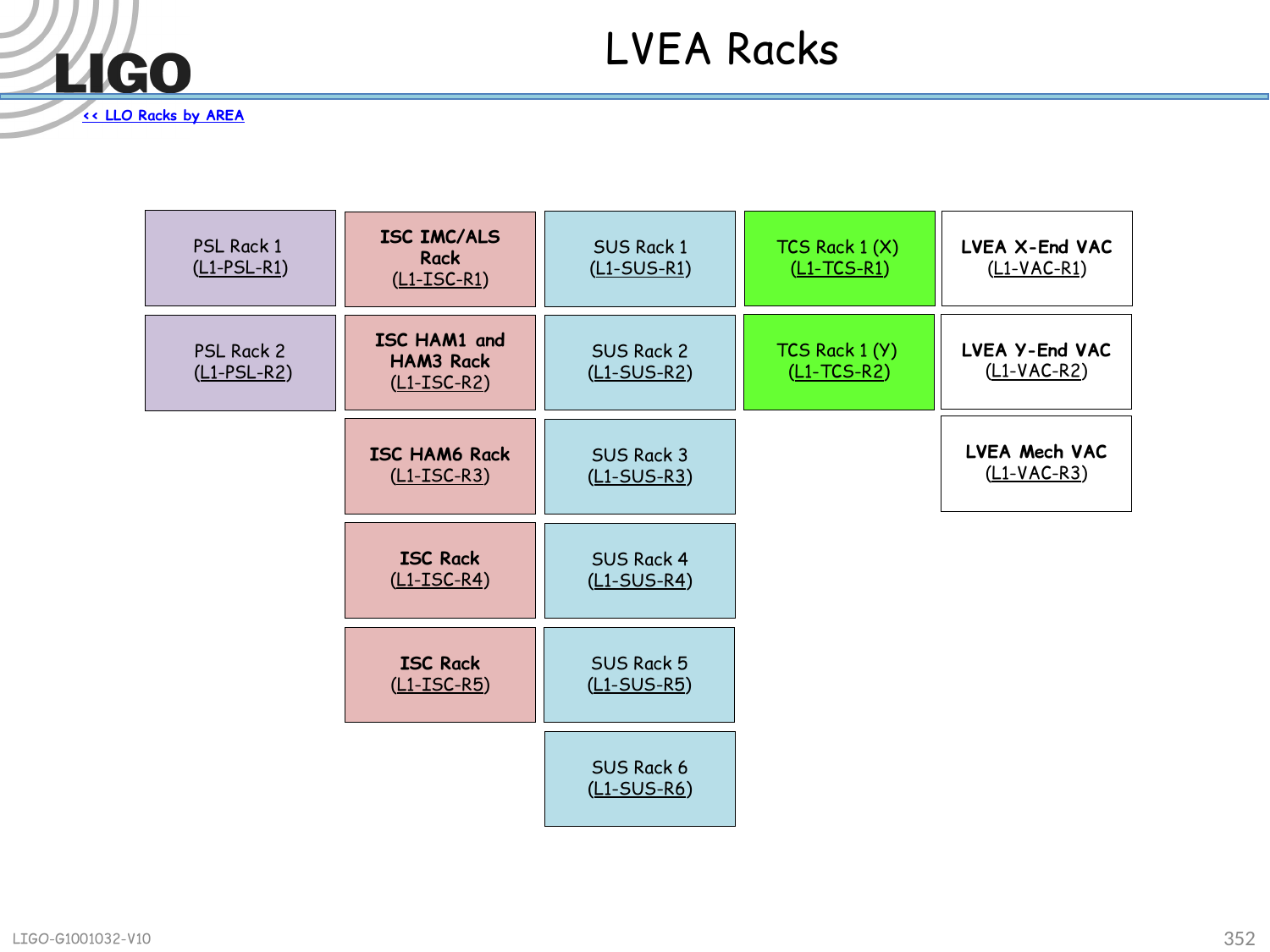

# LVEA Racks
<< LLO Racks by AREA
PSL Rack 1
(L1-PSL-R1)
TCS Rack 1 (X)
(L1-TCS-R1)
LVEA X-End VAC
(L1-VAC-R1)
SUS Rack 1
(L1-SUS-R1)
ISC IMC/ALS Rack
(L1-ISC-R1)
LVEA Y-End VAC
(L1-VAC-R2)
TCS Rack 1 (Y)
(L1-TCS-R2)
ISC HAM1 and HAM3 Rack
(L1-ISC-R2)
SUS Rack 2
(L1-SUS-R2)
PSL Rack 2
 (L1-PSL-R2)
LVEA Mech VAC
(L1-VAC-R3)
ISC HAM6 Rack
(L1-ISC-R3)
SUS Rack 3
(L1-SUS-R3)
ISC Rack
(L1-ISC-R4)
SUS Rack 4
(L1-SUS-R4)
ISC Rack
(L1-ISC-R5)
SUS Rack 5
(L1-SUS-R5)
SUS Rack 6
(L1-SUS-R6)
352
LIGO-G1001032-V10